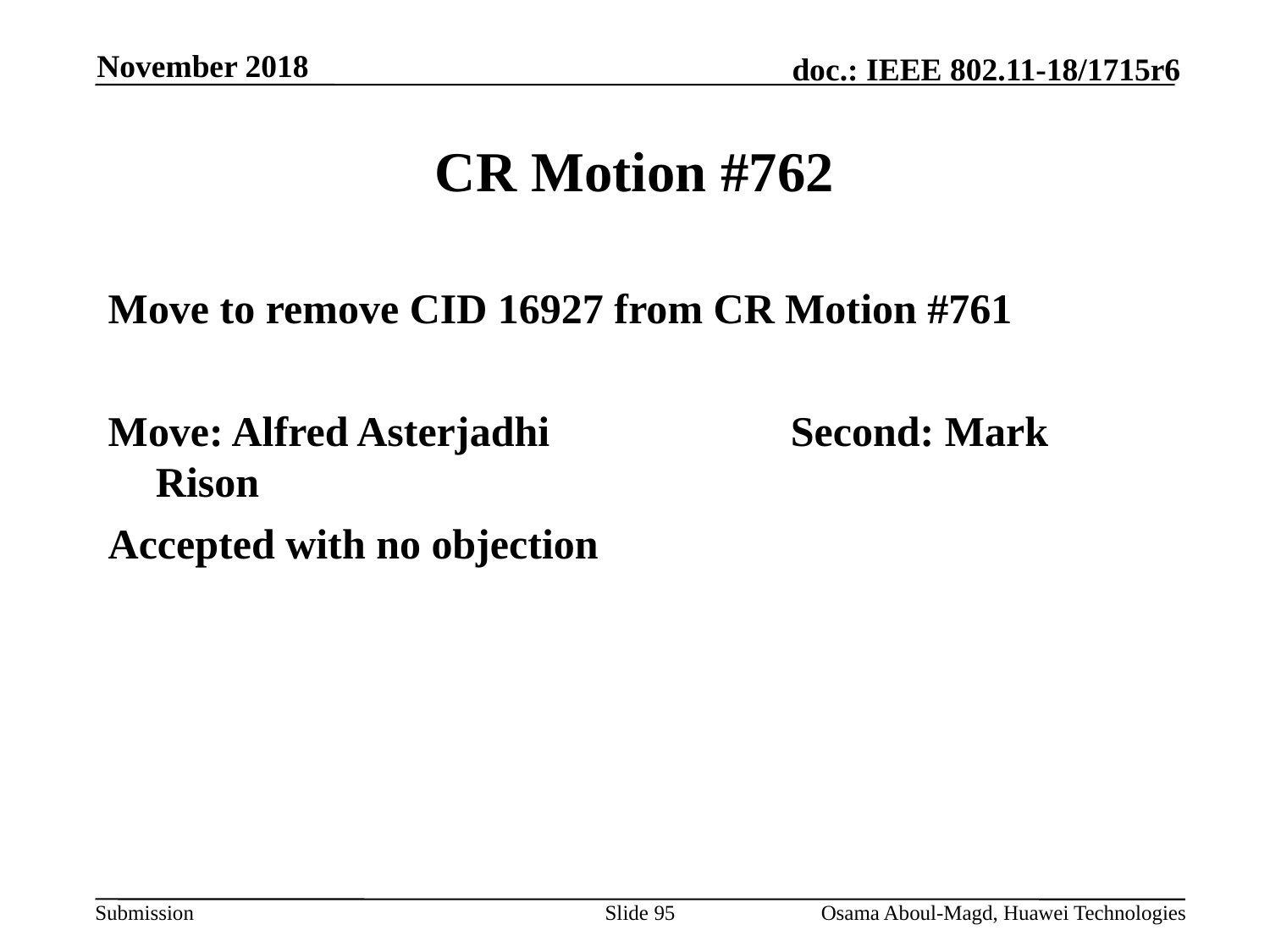

November 2018
# CR Motion #762
Move to remove CID 16927 from CR Motion #761

Move: Alfred Asterjadhi		Second: Mark Rison
Accepted with no objection
Slide 95
Osama Aboul-Magd, Huawei Technologies